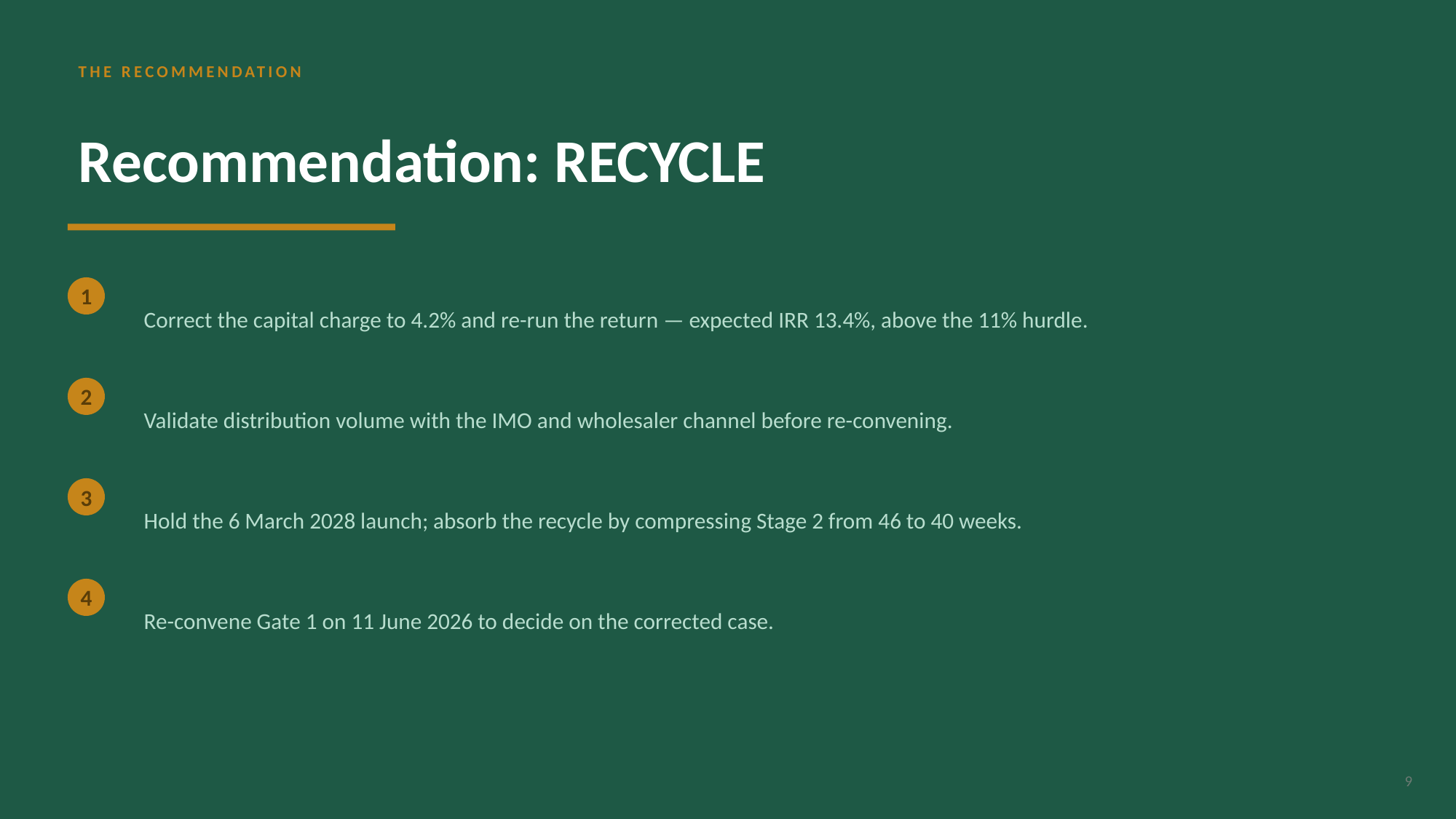

THE RECOMMENDATION
Recommendation: RECYCLE

Correct the capital charge to 4.2% and re-run the return — expected IRR 13.4%, above the 11% hurdle.

1
Validate distribution volume with the IMO and wholesaler channel before re-convening.

2
Hold the 6 March 2028 launch; absorb the recycle by compressing Stage 2 from 46 to 40 weeks.

3
Re-convene Gate 1 on 11 June 2026 to decide on the corrected case.

4
9